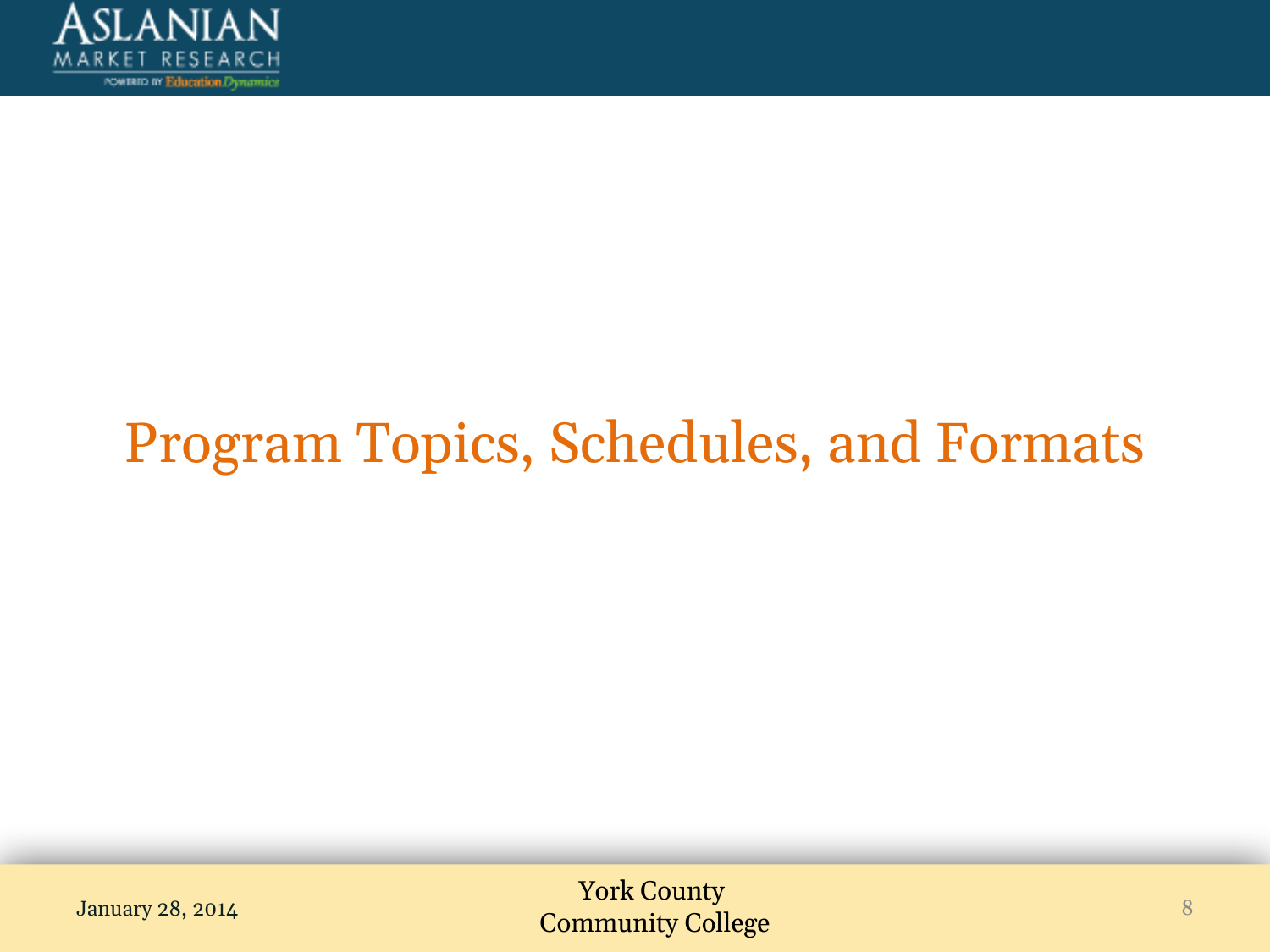

# Program Topics, Schedules, and Formats
January 28, 2014
8